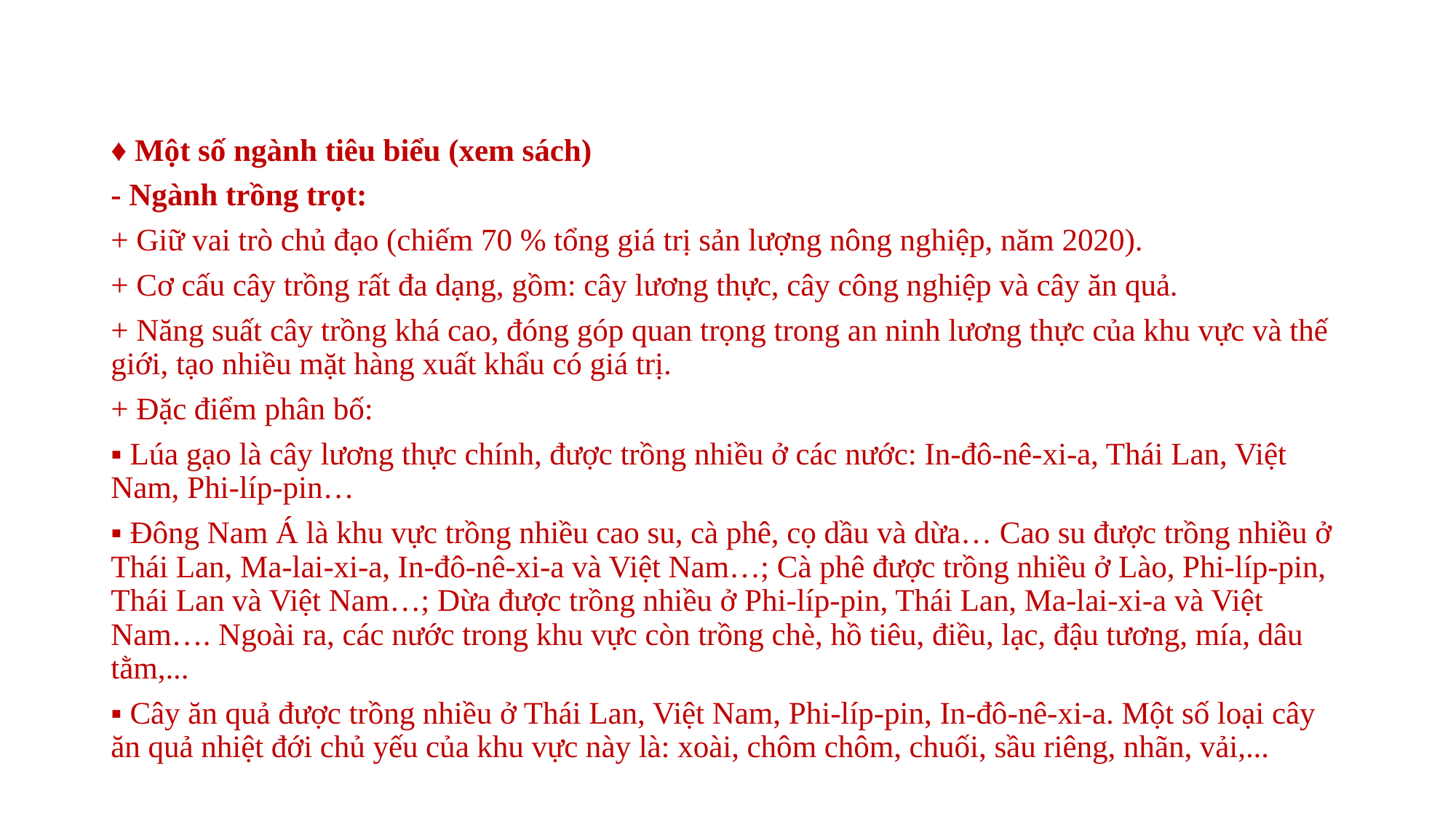

♦ Một số ngành tiêu biểu (xem sách)
- Ngành trồng trọt:
+ Giữ vai trò chủ đạo (chiếm 70 % tổng giá trị sản lượng nông nghiệp, năm 2020).
+ Cơ cấu cây trồng rất đa dạng, gồm: cây lương thực, cây công nghiệp và cây ăn quả.
+ Năng suất cây trồng khá cao, đóng góp quan trọng trong an ninh lương thực của khu vực và thế giới, tạo nhiều mặt hàng xuất khẩu có giá trị.
+ Đặc điểm phân bố:
▪ Lúa gạo là cây lương thực chính, được trồng nhiều ở các nước: In-đô-nê-xi-a, Thái Lan, Việt Nam, Phi-líp-pin…
▪ Đông Nam Á là khu vực trồng nhiều cao su, cà phê, cọ dầu và dừa… Cao su được trồng nhiều ở Thái Lan, Ma-lai-xi-a, In-đô-nê-xi-a và Việt Nam…; Cà phê được trồng nhiều ở Lào, Phi-líp-pin, Thái Lan và Việt Nam…; Dừa được trồng nhiều ở Phi-líp-pin, Thái Lan, Ma-lai-xi-a và Việt Nam…. Ngoài ra, các nước trong khu vực còn trồng chè, hồ tiêu, điều, lạc, đậu tương, mía, dâu tằm,...
▪ Cây ăn quả được trồng nhiều ở Thái Lan, Việt Nam, Phi-líp-pin, In-đô-nê-xi-a. Một số loại cây ăn quả nhiệt đới chủ yếu của khu vực này là: xoài, chôm chôm, chuối, sầu riêng, nhãn, vải,...